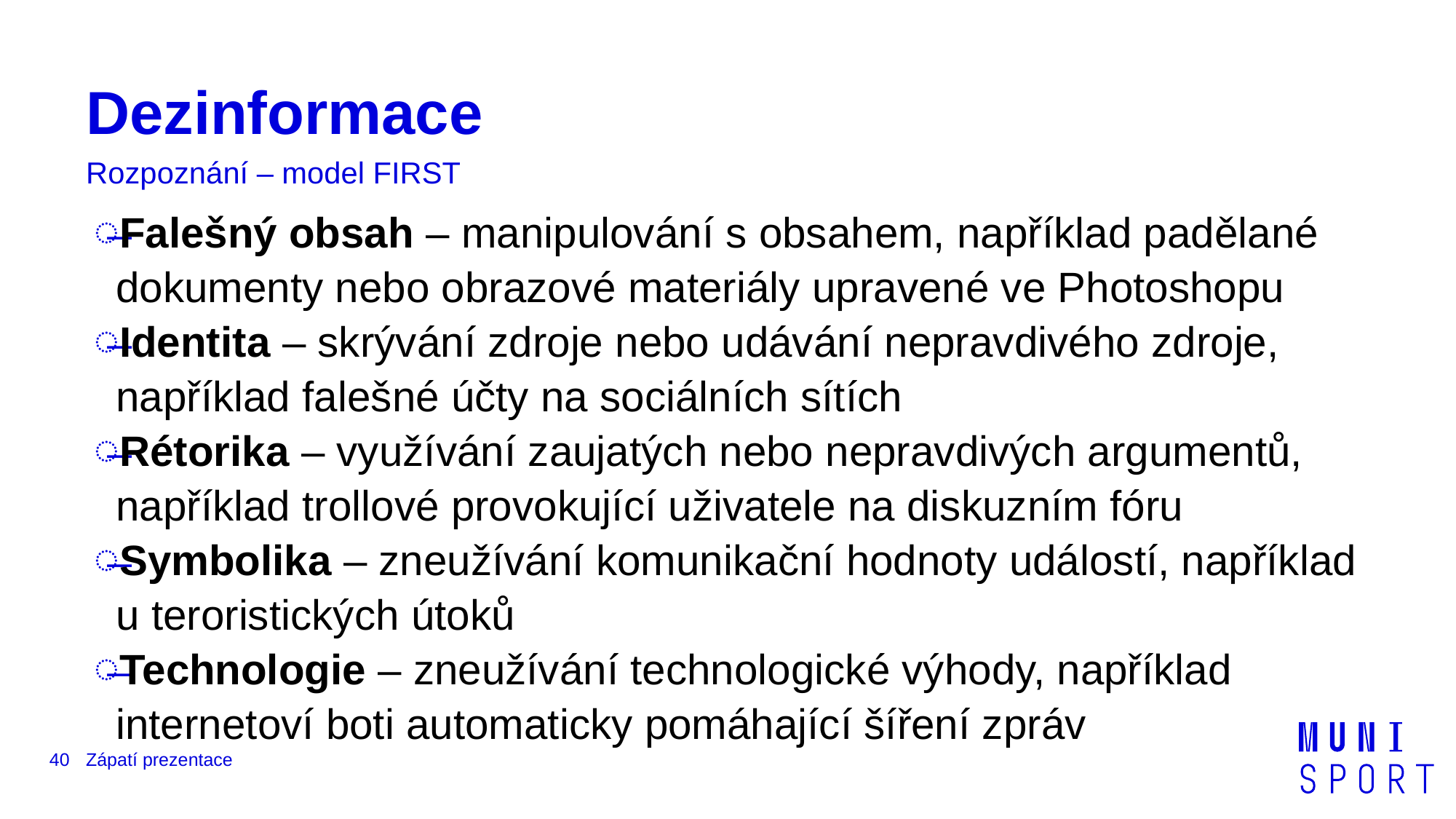

# Dezinformace
Rozpoznání – model FIRST
Falešný obsah – manipulování s obsahem, například padělané dokumenty nebo obrazové materiály upravené ve Photoshopu
Identita – skrývání zdroje nebo udávání nepravdivého zdroje, například falešné účty na sociálních sítích
Rétorika – využívání zaujatých nebo nepravdivých argumentů, například trollové provokující uživatele na diskuzním fóru
Symbolika – zneužívání komunikační hodnoty událostí, například u teroristických útoků
Technologie – zneužívání technologické výhody, například internetoví boti automaticky pomáhající šíření zpráv

40
Zápatí prezentace